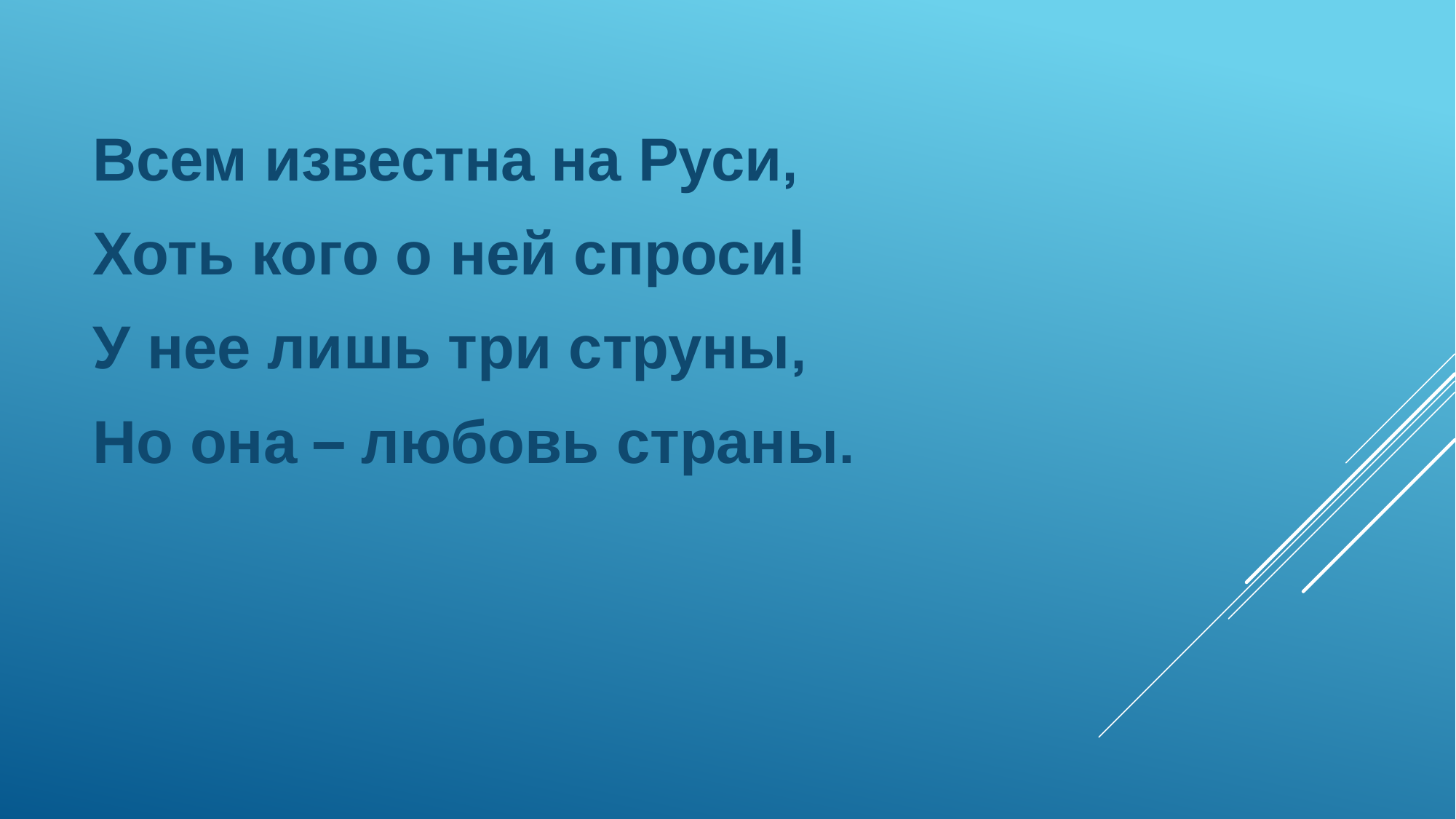

Всем известна на Руси,
Хоть кого о ней спроси!
У нее лишь три струны,
Но она – любовь страны.